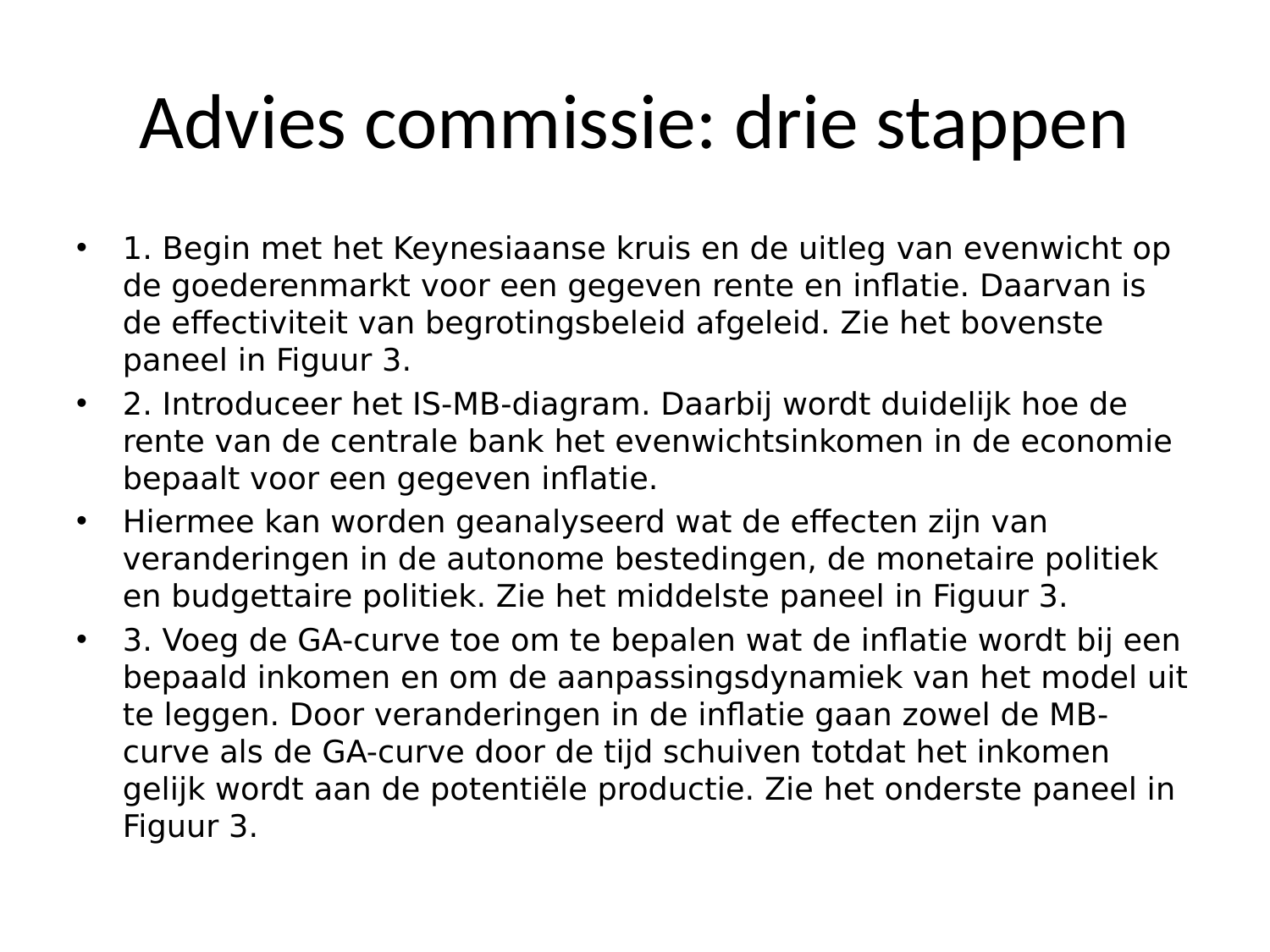

# Advies commissie: drie stappen
1. Begin met het Keynesiaanse kruis en de uitleg van evenwicht op de goederenmarkt voor een gegeven rente en inflatie. Daarvan is de effectiviteit van begrotingsbeleid afgeleid. Zie het bovenste paneel in Figuur 3.
2. Introduceer het IS-MB-diagram. Daarbij wordt duidelijk hoe de rente van de centrale bank het evenwichtsinkomen in de economie bepaalt voor een gegeven inflatie.
Hiermee kan worden geanalyseerd wat de effecten zijn van veranderingen in de autonome bestedingen, de monetaire politiek en budgettaire politiek. Zie het middelste paneel in Figuur 3.
3. Voeg de GA-curve toe om te bepalen wat de inflatie wordt bij een bepaald inkomen en om de aanpassingsdynamiek van het model uit te leggen. Door veranderingen in de inflatie gaan zowel de MB-curve als de GA-curve door de tijd schuiven totdat het inkomen gelijk wordt aan de potentiële productie. Zie het onderste paneel in Figuur 3.